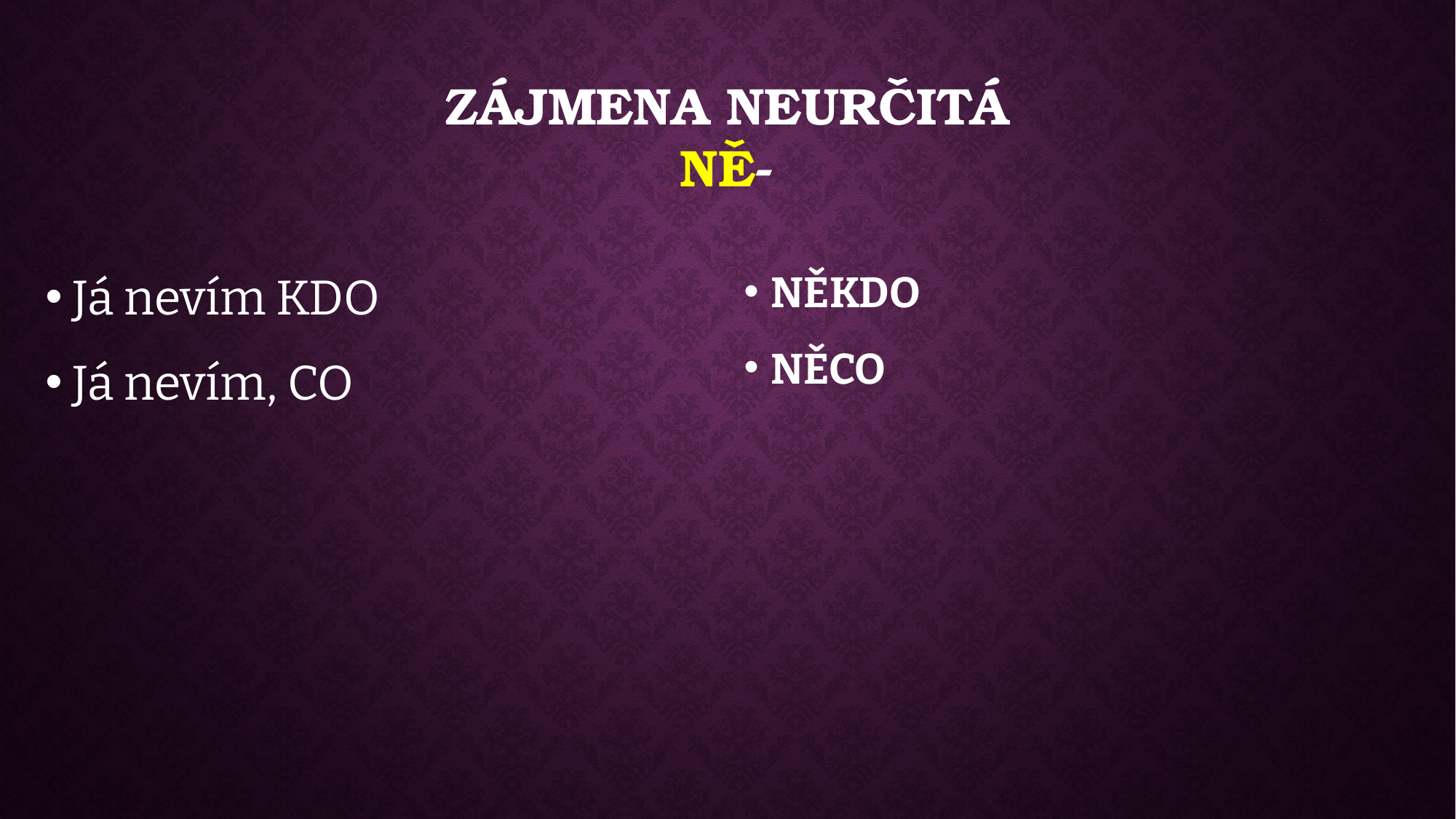

# Zájmena neurčitá NĚ-
Já nevím KDO
Já nevím, CO

NĚKDO
NĚCO